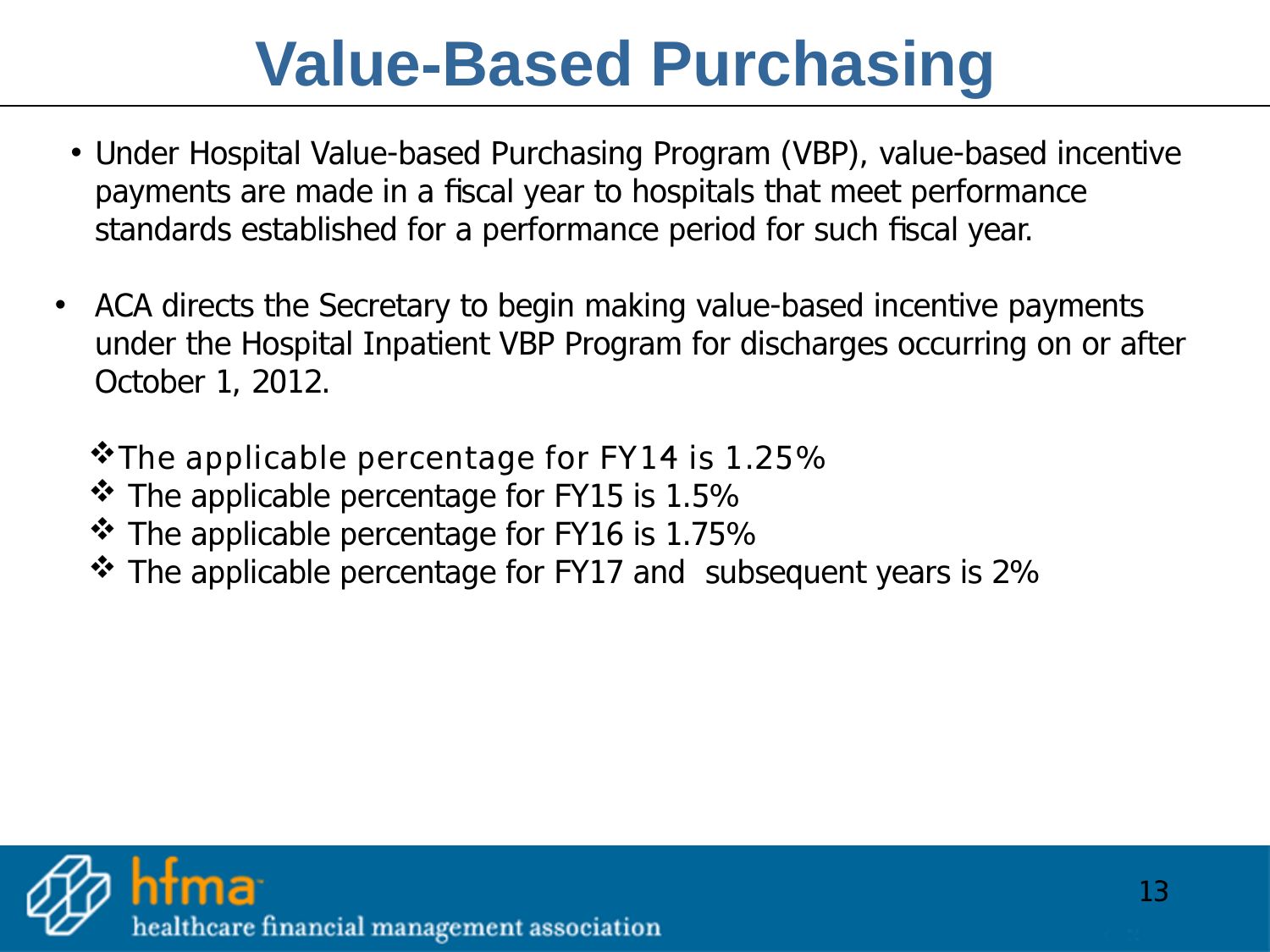

Value-Based Purchasing
Under Hospital Value-based Purchasing Program (VBP), value-based incentive payments are made in a fiscal year to hospitals that meet performance standards established for a performance period for such fiscal year.
ACA directs the Secretary to begin making value-based incentive payments under the Hospital Inpatient VBP Program for discharges occurring on or after October 1, 2012.

The applicable percentage for FY14 is 1.25%
 The applicable percentage for FY15 is 1.5%
 The applicable percentage for FY16 is 1.75%
 The applicable percentage for FY17 and  subsequent years is 2%

13